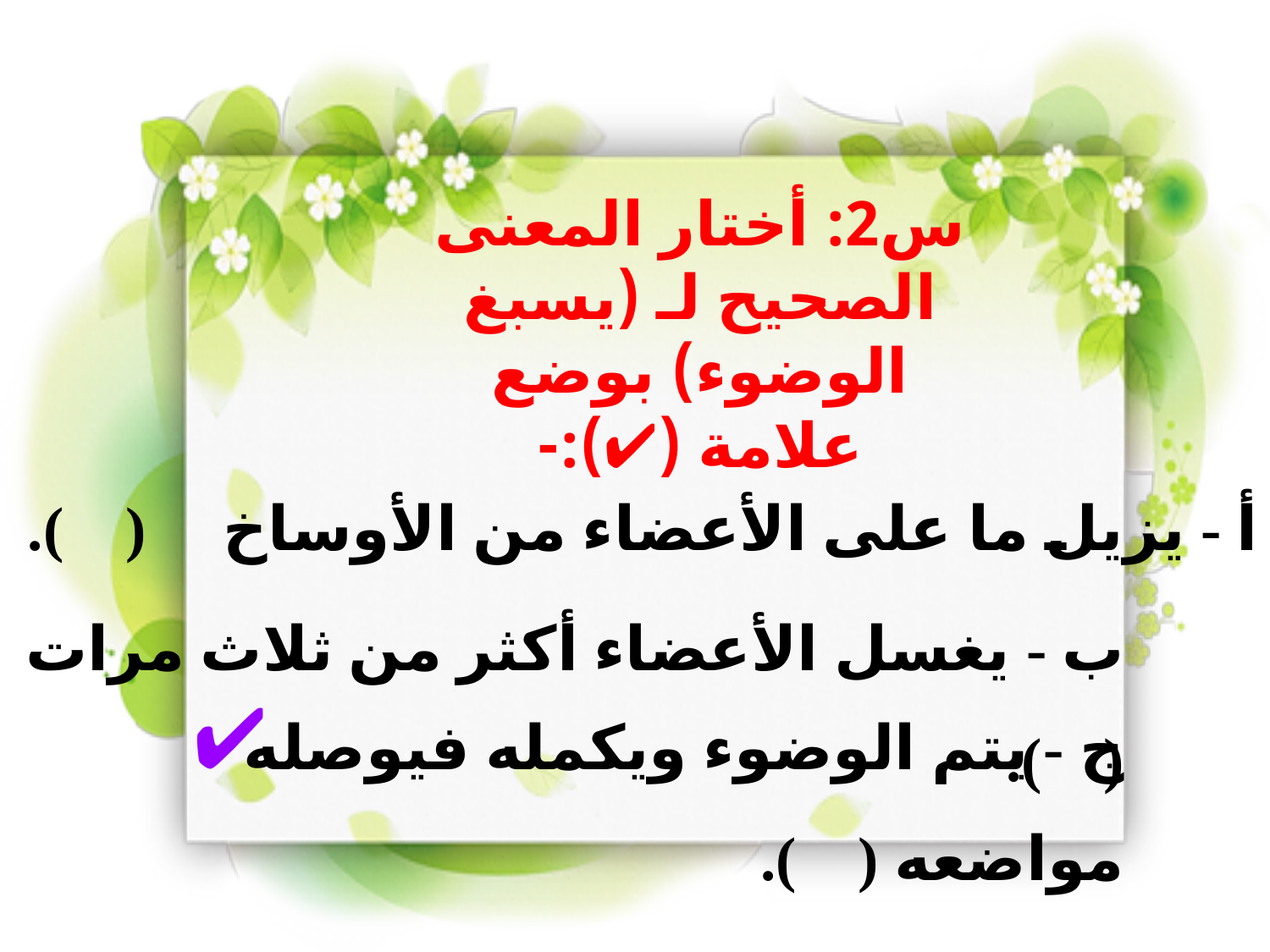

س2: أختار المعنى الصحيح لـ (يسبغ الوضوء) بوضع علامة (✔):-
أ - يزيل ما على الأعضاء من الأوساخ     (    ).
ب - يغسل الأعضاء أكثر من ثلاث مرات   (    ).
ج - يتم الوضوء ويكمله فيوصله مواضعه (    ).
✔